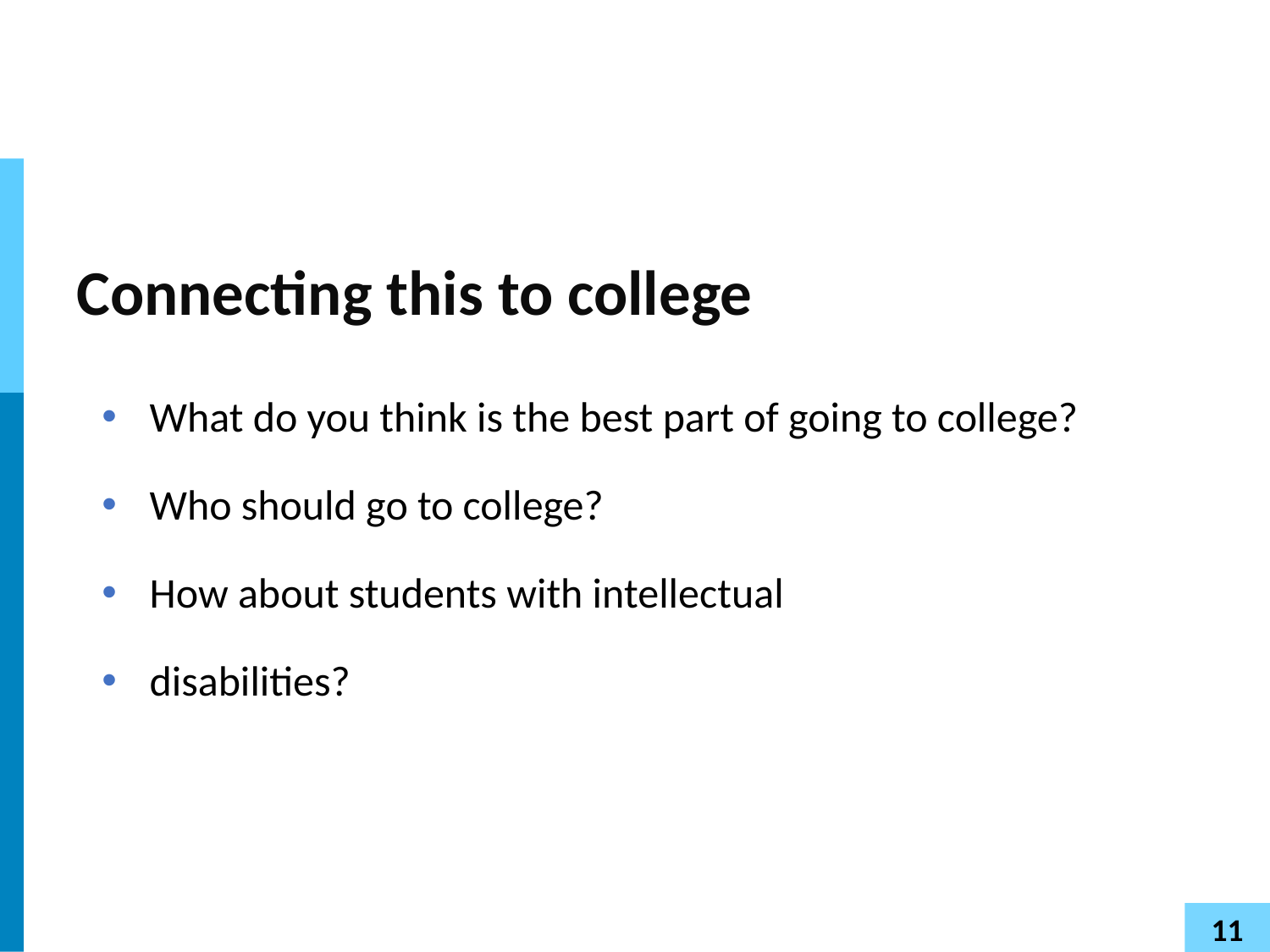

# Connecting this to college
What do you think is the best part of going to college?
Who should go to college?
How about students with intellectual
disabilities?